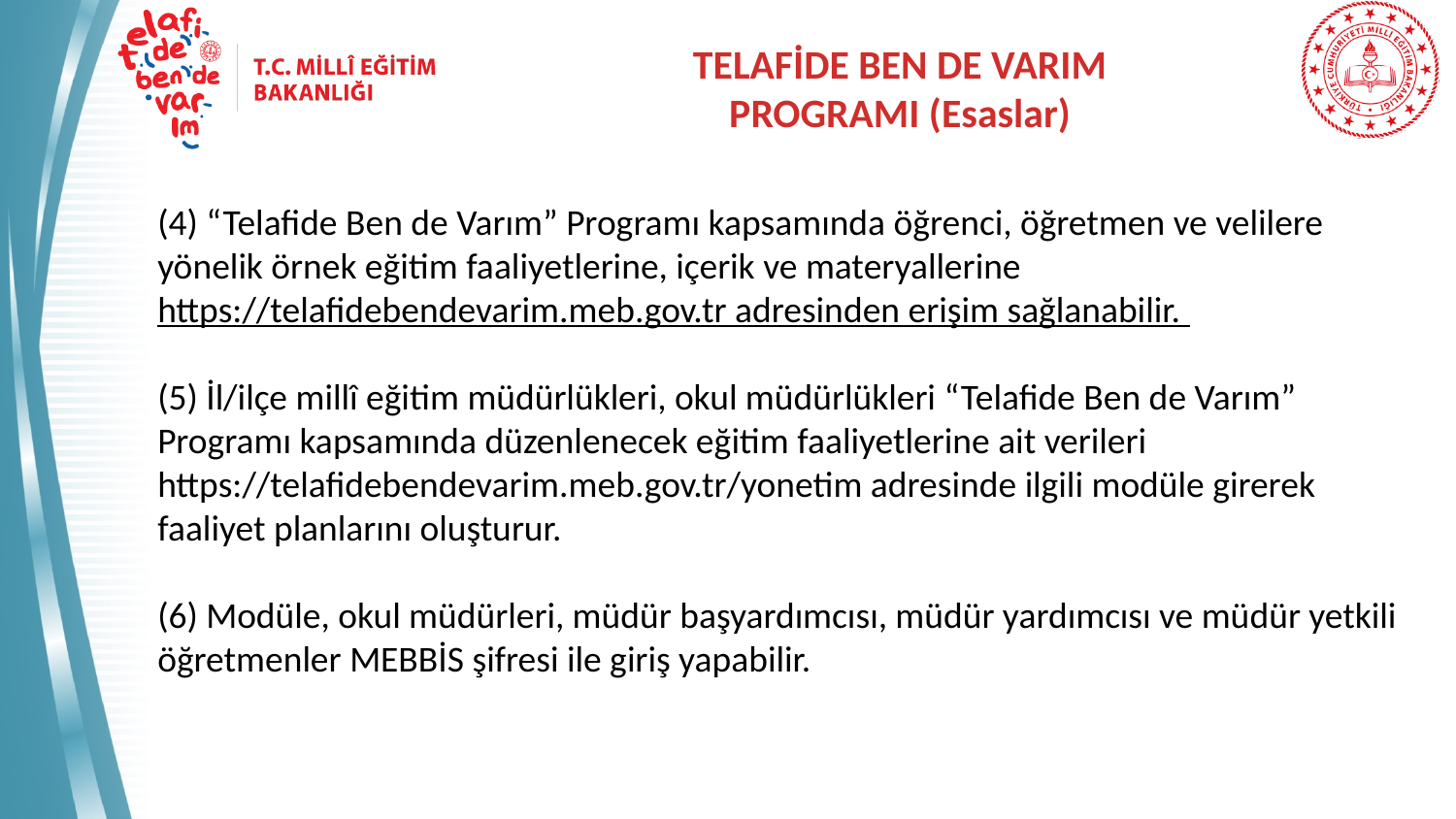

TELAFİDE BEN DE VARIM
PROGRAMI (Esaslar)
(4) “Telafide Ben de Varım” Programı kapsamında öğrenci, öğretmen ve velilere yönelik örnek eğitim faaliyetlerine, içerik ve materyallerine https://telafidebendevarim.meb.gov.tr adresinden erişim sağlanabilir.

(5) İl/ilçe millî eğitim müdürlükleri, okul müdürlükleri “Telafide Ben de Varım” Programı kapsamında düzenlenecek eğitim faaliyetlerine ait verileri https://telafidebendevarim.meb.gov.tr/yonetim adresinde ilgili modüle girerek faaliyet planlarını oluşturur.

(6) Modüle, okul müdürleri, müdür başyardımcısı, müdür yardımcısı ve müdür yetkili öğretmenler MEBBİS şifresi ile giriş yapabilir.